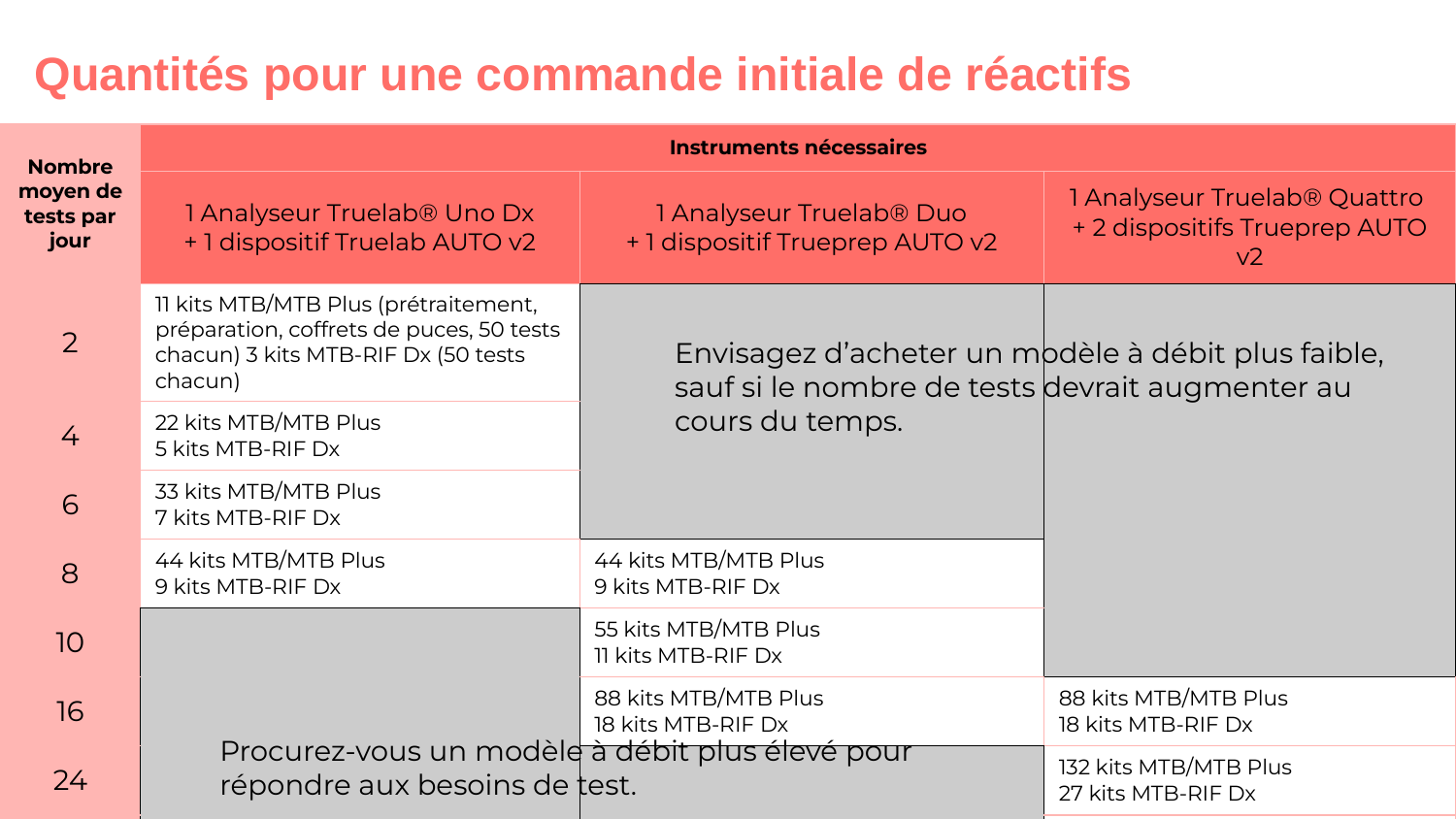

Quantités pour une commande initiale de réactifs
| Nombre moyen de tests par jour | Instruments nécessaires |  |  |
| --- | --- | --- | --- |
|  | 1 Analyseur Truelab® Uno Dx + 1 dispositif Truelab AUTO v2 | 1 Analyseur Truelab® Duo + 1 dispositif Trueprep AUTO v2 | 1 Analyseur Truelab® Quattro + 2 dispositifs Trueprep AUTO v2 |
| 2 | 11 kits MTB/MTB Plus (prétraitement, préparation, coffrets de puces, 50 tests chacun) 3 kits MTB-RIF Dx (50 tests chacun) |  |  |
| 4 | 22 kits MTB/MTB Plus 5 kits MTB-RIF Dx |  |  |
| 6 | 33 kits MTB/MTB Plus 7 kits MTB-RIF Dx |  |  |
| 8 | 44 kits MTB/MTB Plus 9 kits MTB-RIF Dx | 44 kits MTB/MTB Plus 9 kits MTB-RIF Dx |  |
| 10 |  | 55 kits MTB/MTB Plus 11 kits MTB-RIF Dx |  |
| 16 |  | 88 kits MTB/MTB Plus 18 kits MTB-RIF Dx | 88 kits MTB/MTB Plus 18 kits MTB-RIF Dx |
| 24 |  |  | 132 kits MTB/MTB Plus 27 kits MTB-RIF Dx |
| 32 |  |  | 175 kits MTB/MTB Plus 35 kits MTB-RIF Dx |
Envisagez d’acheter un modèle à débit plus faible, sauf si le nombre de tests devrait augmenter au cours du temps.
Procurez-vous un modèle à débit plus élevé pour répondre aux besoins de test.